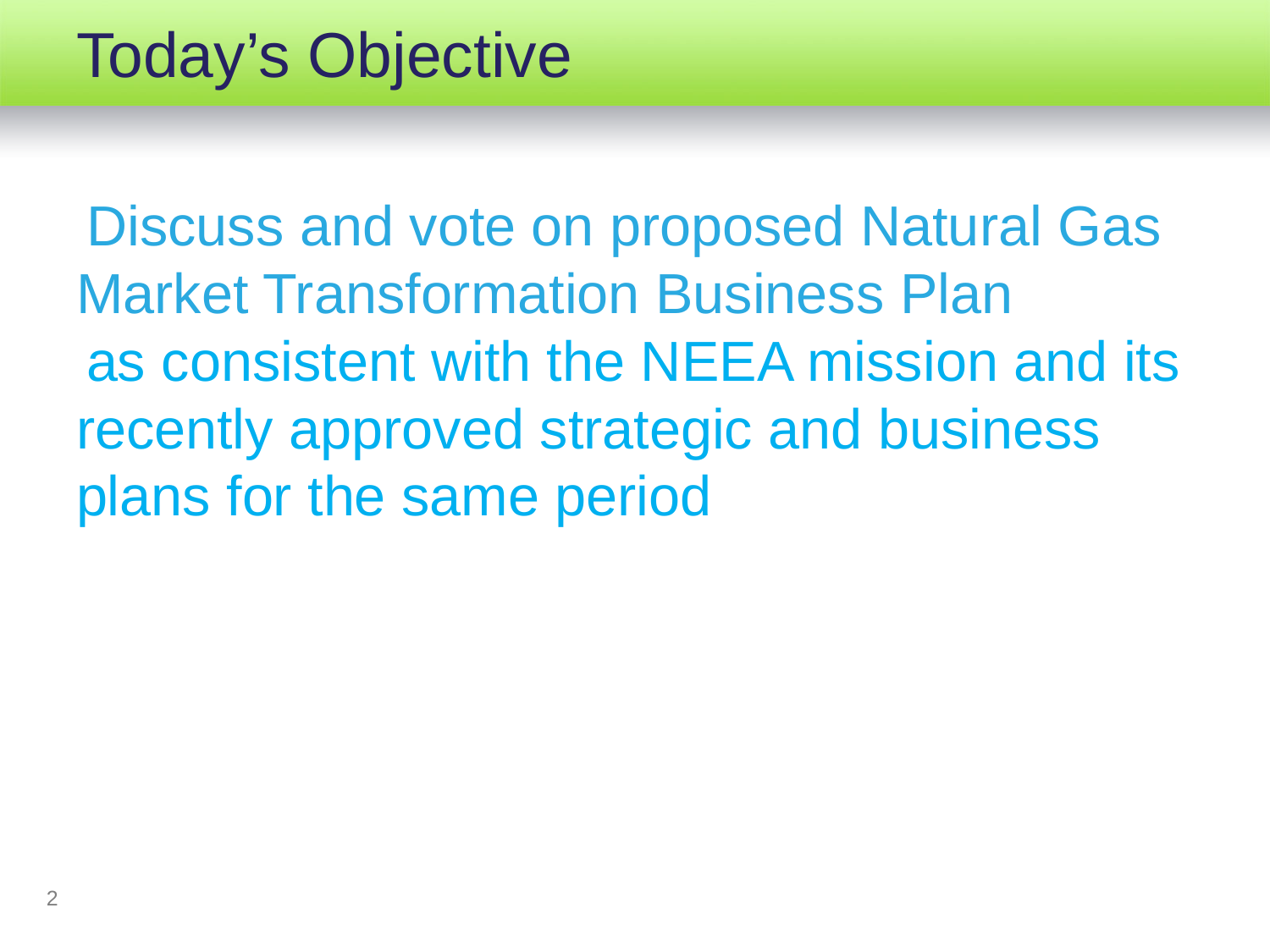

# Today’s Objective
Discuss and vote on proposed Natural Gas Market Transformation Business Plan
as consistent with the NEEA mission and its recently approved strategic and business plans for the same period